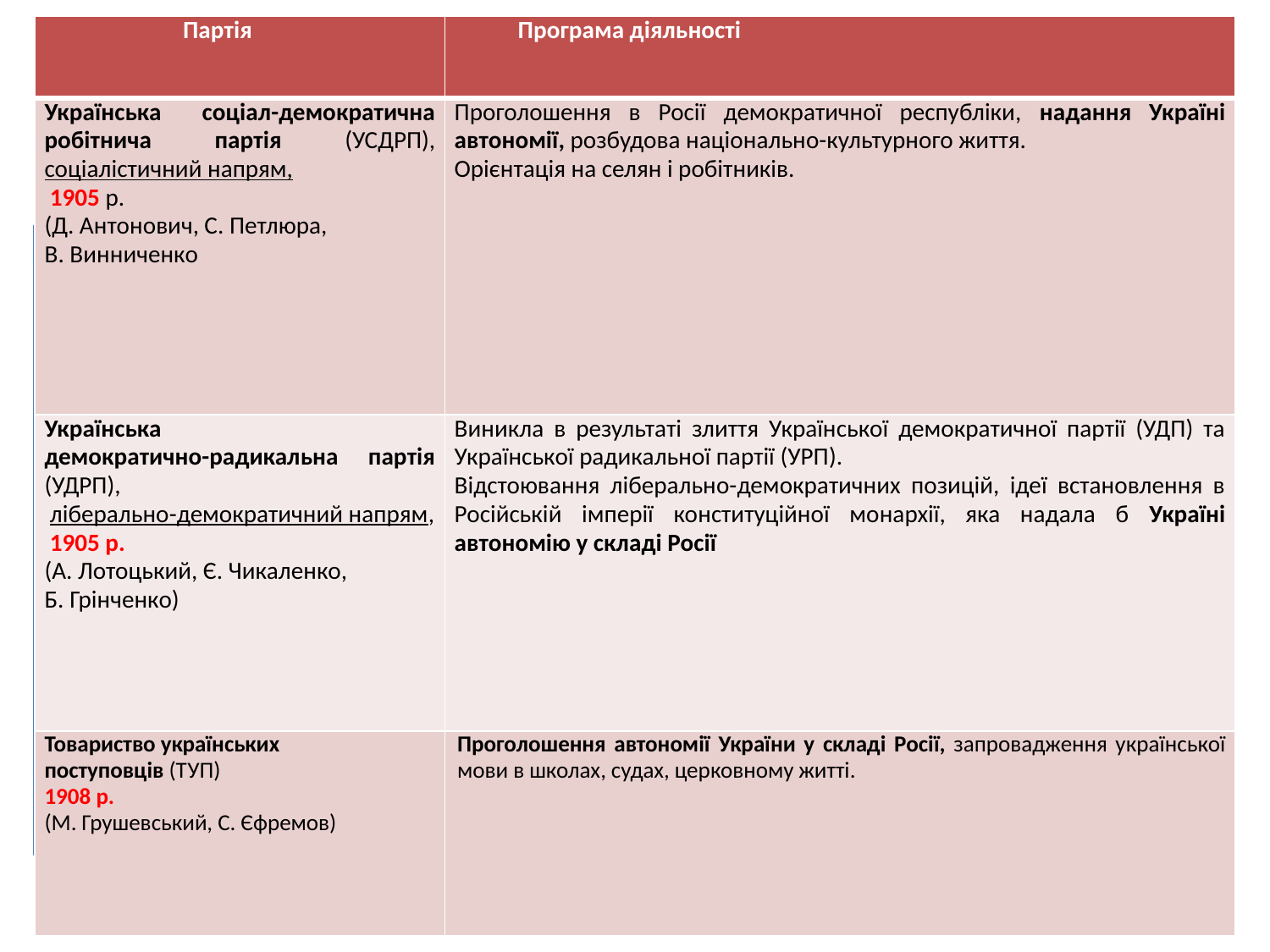

| Партія | Програма діяльності |
| --- | --- |
| Українська соціал-демократична робітнича партія (УСДРП), соціалістичний напрям, 1905 р. (Д. Антонович, С. Петлюра, В. Винниченко | Проголошення в Росії демократичної республіки, надання Україні автономії, розбудова національно-культурного життя. Орієнтація на селян і робітників. |
| Українська демократично-радикальна партія (УДРП), ліберально-демократичний напрям, 1905 р. (А. Лотоцький, Є. Чикаленко, Б. Грінченко) | Виникла в результаті злиття Української демократичної партії (УДП) та Української радикальної партії (УРП). Відстоювання ліберально-демократичних позицій, ідеї встановлення в Російській імперії конституційної монархії, яка надала б Україні автономію у складі Росії |
| Товариство українських поступовців (ТУП) 1908 р. (М. Грушевський, С. Єфремов) | Проголошення автономії України у складі Росії, запровадження української мови в школах, судах, церковному житті. |
#